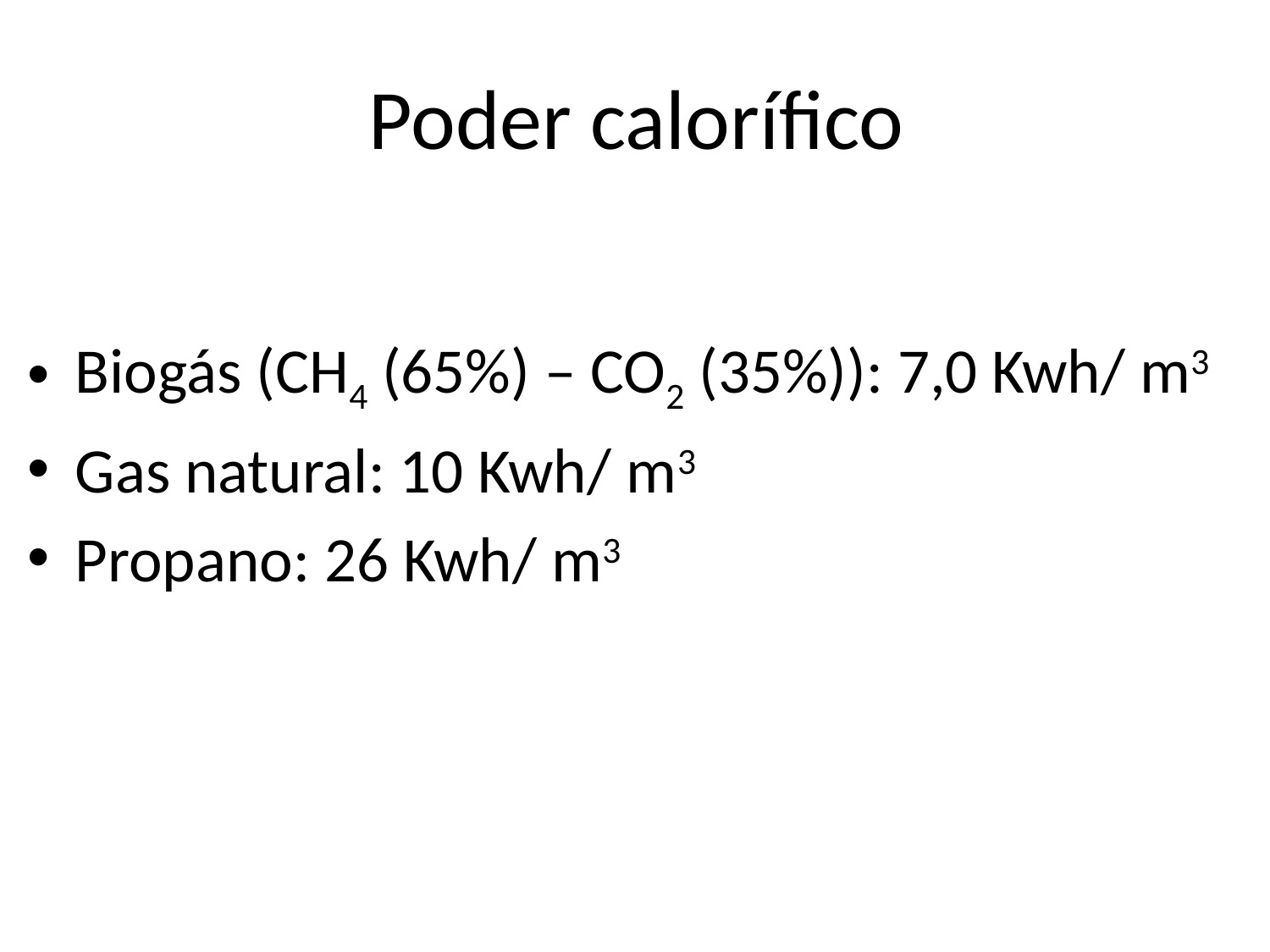

# Poder calorífico
Biogás (CH4 (65%) – CO2 (35%)): 7,0 Kwh/ m3
Gas natural: 10 Kwh/ m3
Propano: 26 Kwh/ m3